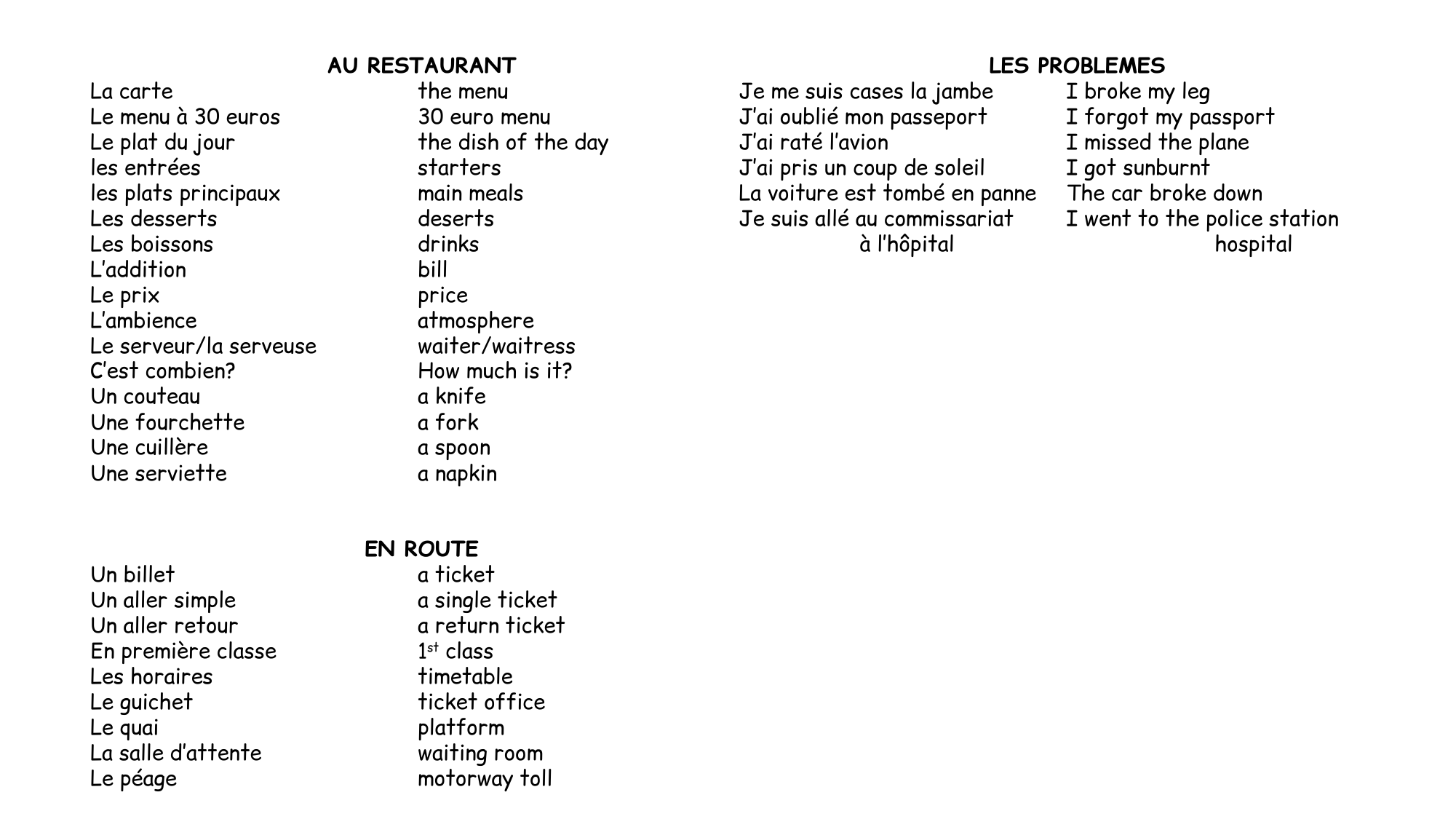

AU RESTAURANT
La carte			the menu
Le menu à 30 euros		30 euro menu
Le plat du jour		the dish of the day
les entrées		starters
les plats principaux		main meals
Les desserts		deserts
Les boissons		drinks
L’addition			bill
Le prix			price
L’ambience			atmosphere
Le serveur/la serveuse	waiter/waitress
C’est combien?		How much is it?
Un couteau		a knife
Une fourchette		a fork
Une cuillère		a spoon
Une serviette		a napkin

EN ROUTE
Un billet			a ticket
Un aller simple		a single ticket
Un aller retour		a return ticket
En première classe		1st class
Les horaires		timetable
Le guichet			ticket office
Le quai			platform
La salle d’attente		waiting room
Le péage			motorway toll

LES PROBLEMES
Je me suis cases la jambe	I broke my leg
J’ai oublié mon passeport	I forgot my passport
J’ai raté l’avion		I missed the plane
J’ai pris un coup de soleil	I got sunburnt
La voiture est tombé en panne	The car broke down
Je suis allé au commissariat	I went to the police station
                   à l’hôpital                                         hospital